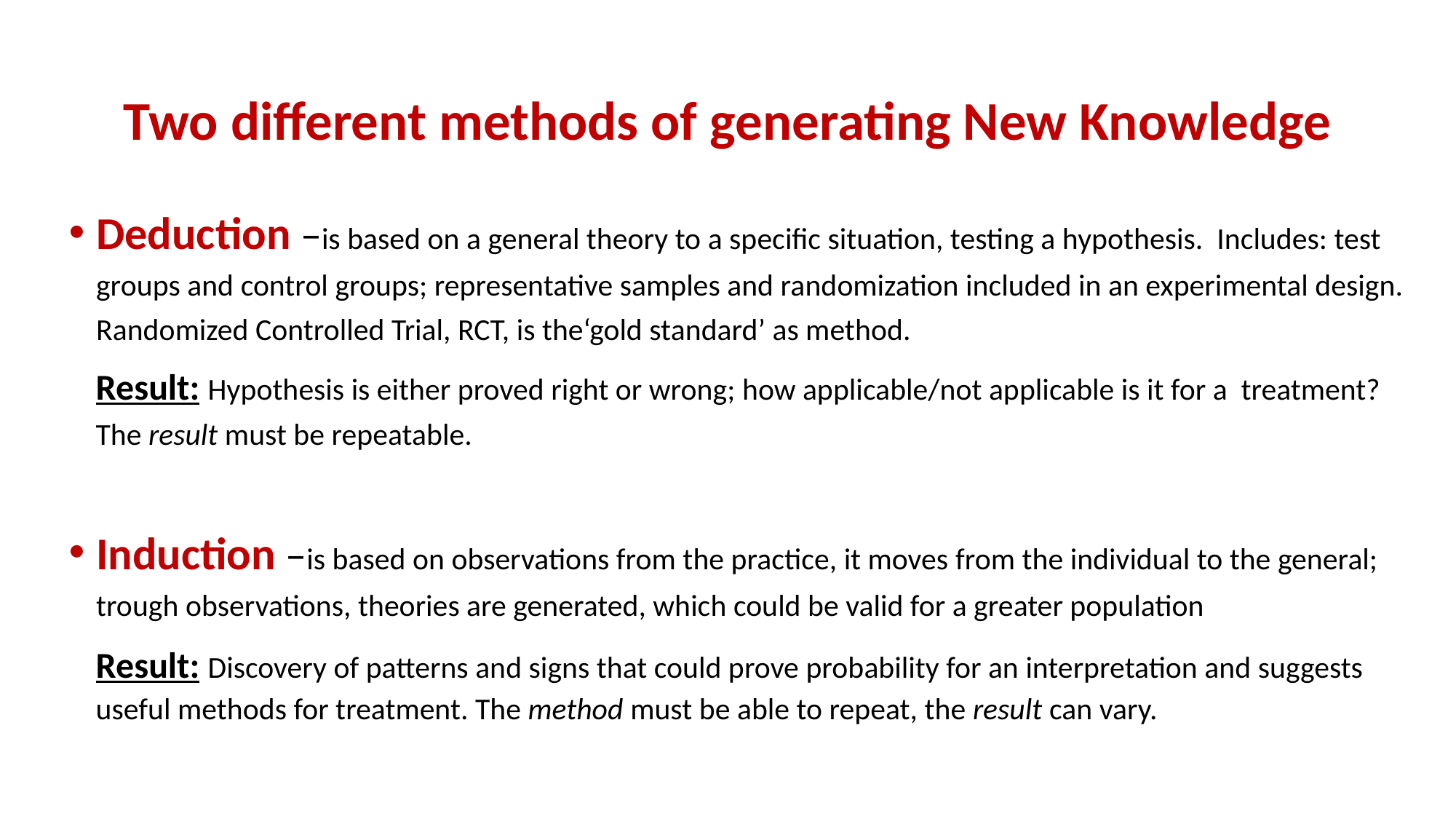

# Two different methods of generating New Knowledge
Deduction –is based on a general theory to a specific situation, testing a hypothesis.  Includes: test groups and control groups; representative samples and randomization included in an experimental design. Randomized Controlled Trial, RCT, is the‘gold standard’ as method.
Result: Hypothesis is either proved right or wrong; how applicable/not applicable is it for a  treatment? The result must be repeatable.

Induction –is based on observations from the practice, it moves from the individual to the general; trough observations, theories are generated, which could be valid for a greater population
Result: Discovery of patterns and signs that could prove probability for an interpretation and suggests useful methods for treatment. The method must be able to repeat, the result can vary.